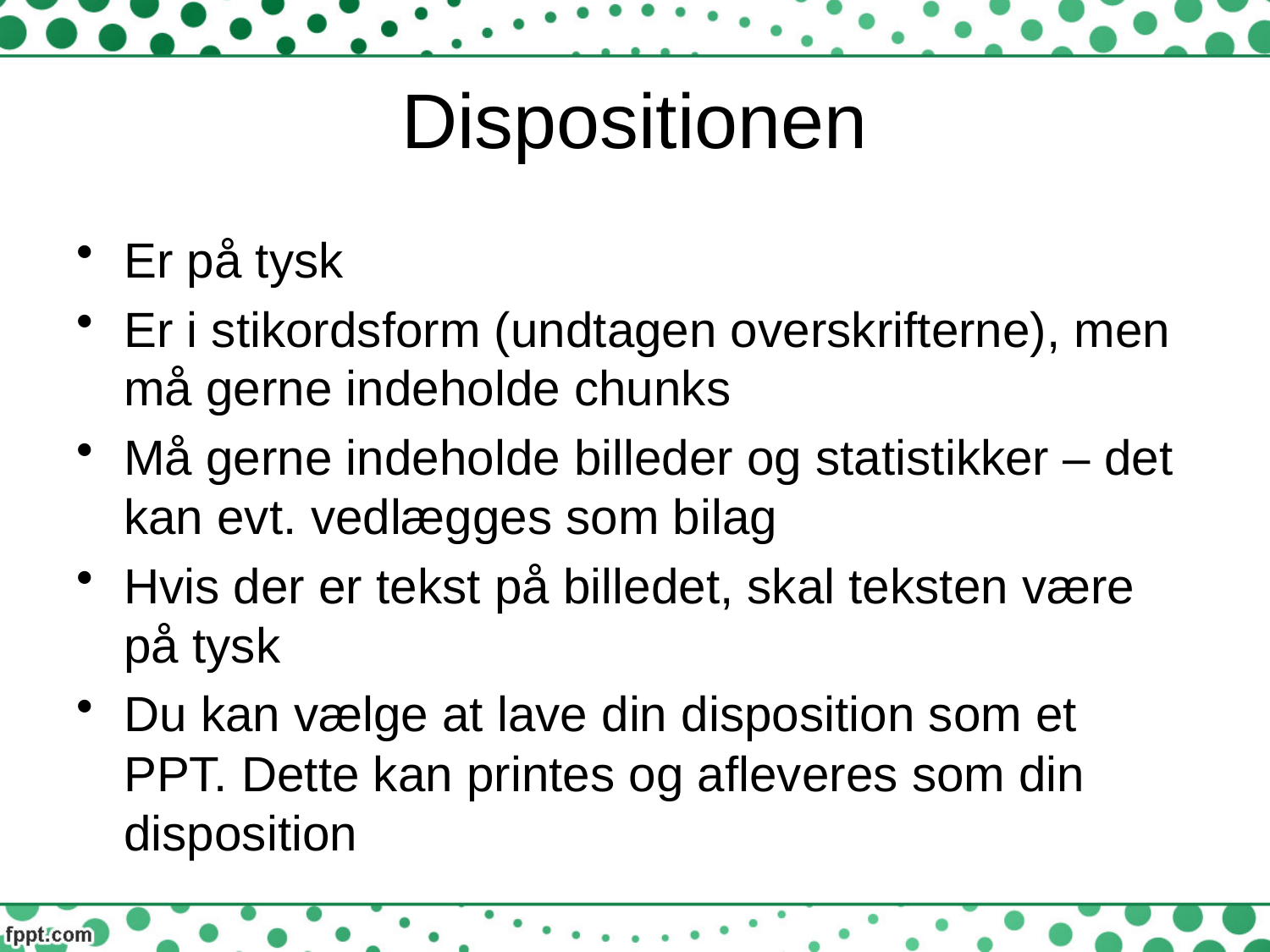

# Dispositionen
Er på tysk
Er i stikordsform (undtagen overskrifterne), men må gerne indeholde chunks
Må gerne indeholde billeder og statistikker – det kan evt. vedlægges som bilag
Hvis der er tekst på billedet, skal teksten være på tysk
Du kan vælge at lave din disposition som et PPT. Dette kan printes og afleveres som din disposition